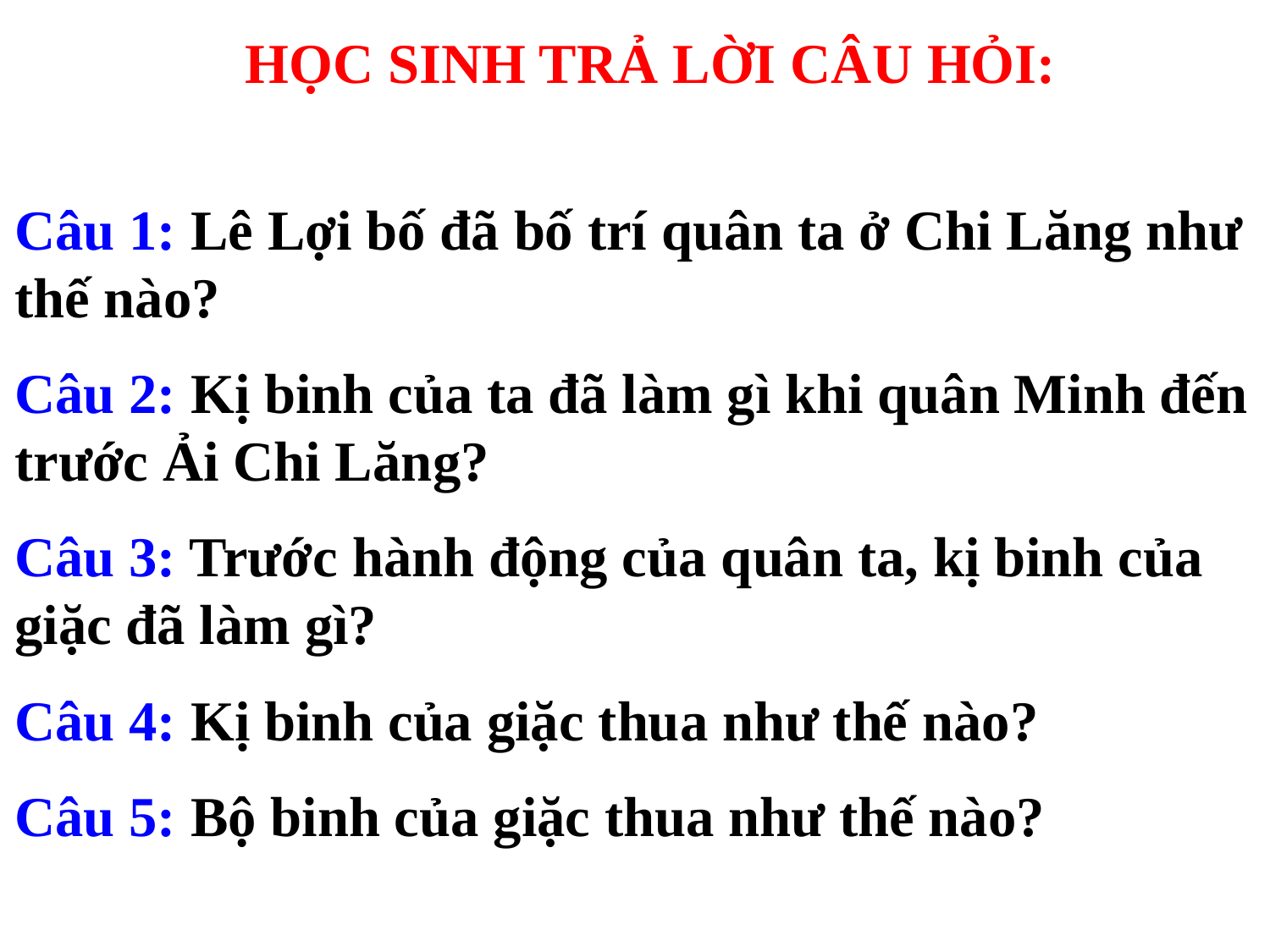

HỌC SINH TRẢ LỜI CÂU HỎI:
Câu 1: Lê Lợi bố đã bố trí quân ta ở Chi Lăng như thế nào?
Câu 2: Kị binh của ta đã làm gì khi quân Minh đến trước Ải Chi Lăng?
Câu 3: Trước hành động của quân ta, kị binh của giặc đã làm gì?
Câu 4: Kị binh của giặc thua như thế nào?
Câu 5: Bộ binh của giặc thua như thế nào?